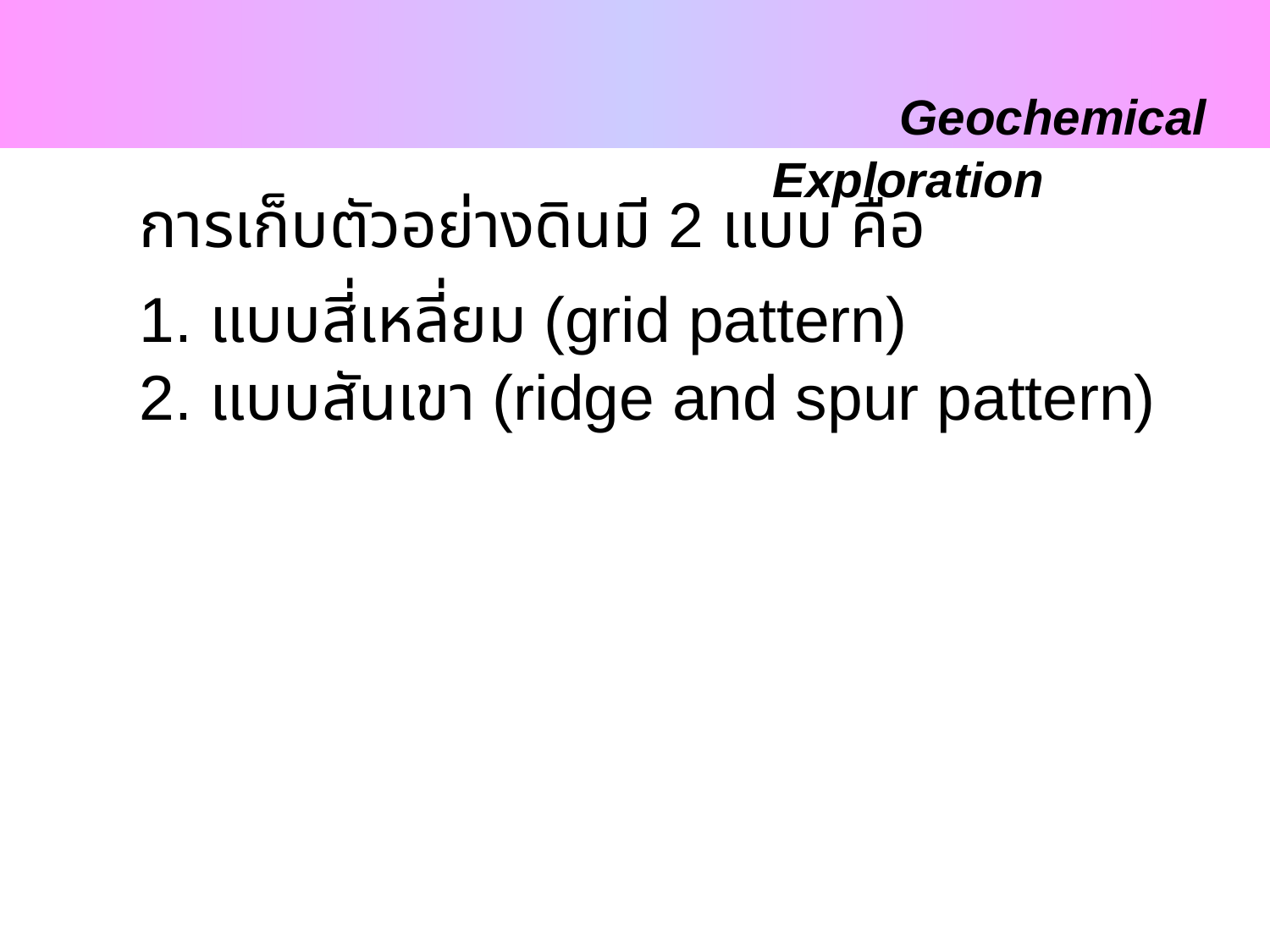

Geochemical Exploration
	การเก็บตัวอย่างดินมี 2 แบบ คือ
	1. แบบสี่เหลี่ยม (grid pattern)
	2. แบบสันเขา (ridge and spur pattern)